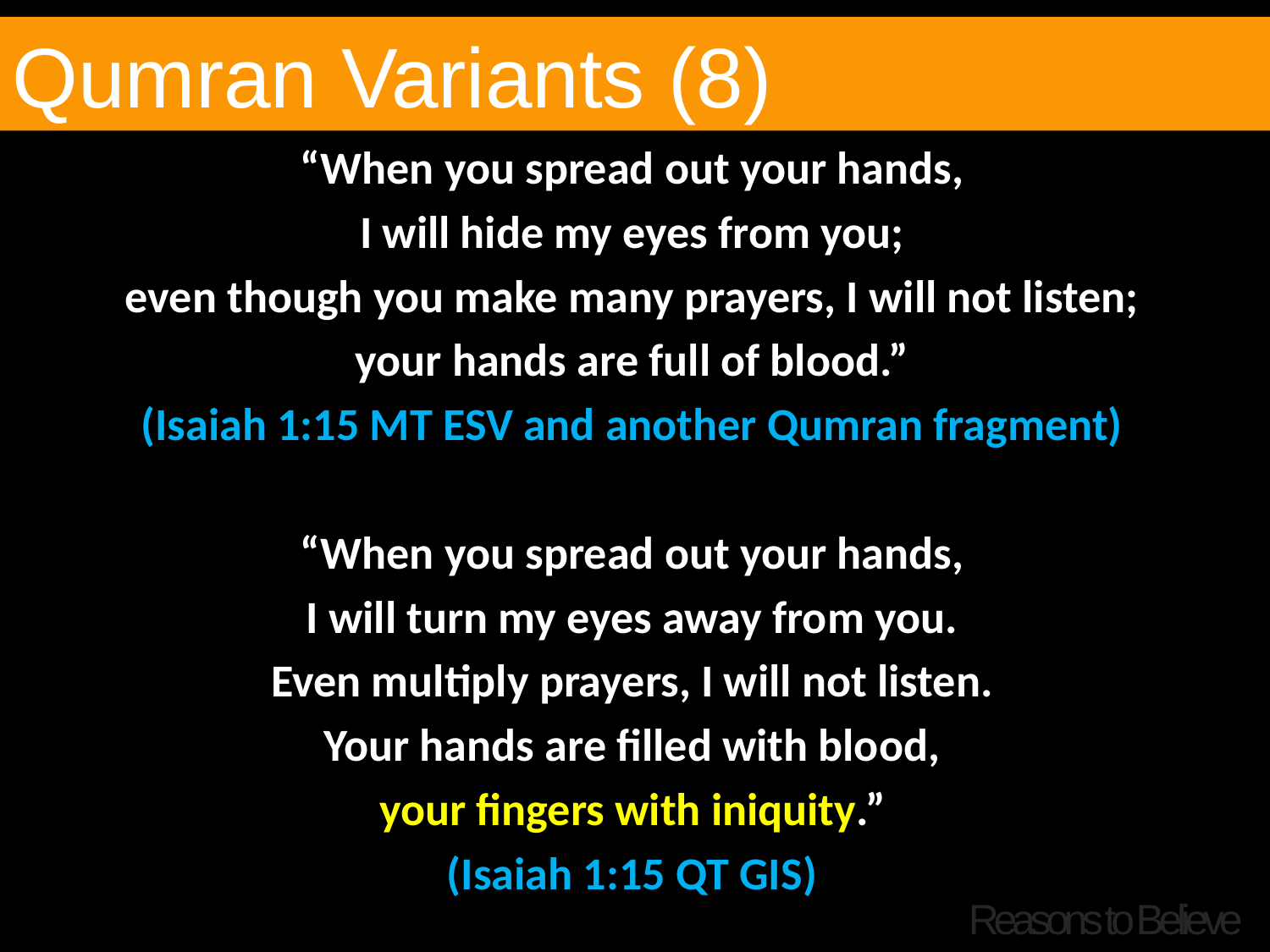

Qumran Variants (8)
“When you spread out your hands,
I will hide my eyes from you;
even though you make many prayers, I will not listen;
your hands are full of blood.”
(Isaiah 1:15 MT ESV and another Qumran fragment)

“When you spread out your hands,
I will turn my eyes away from you.
Even multiply prayers, I will not listen.
Your hands are filled with blood,
your fingers with iniquity.”
(Isaiah 1:15 QT GIS)
Reasons to Believe